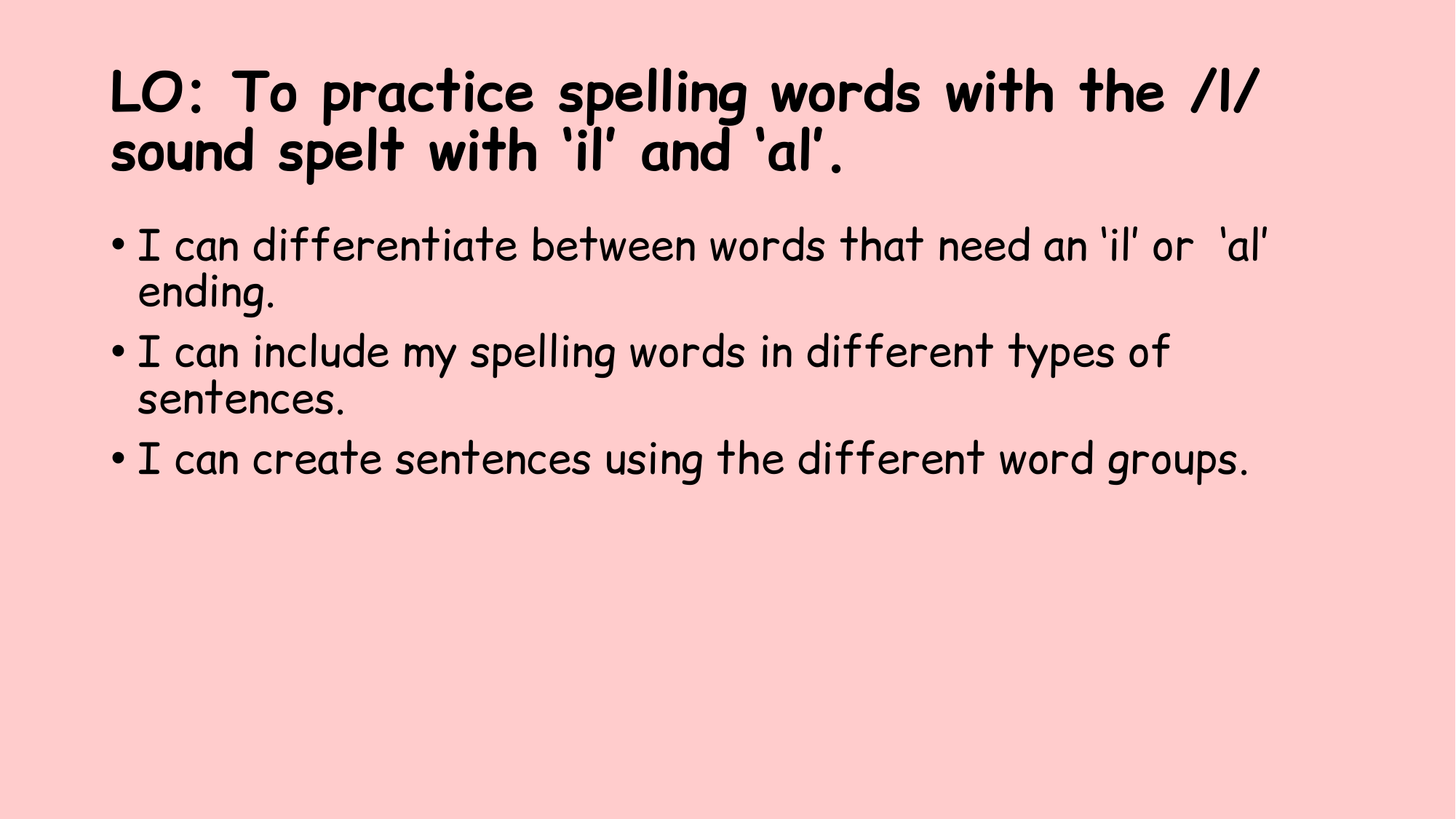

# LO: To practice spelling words with the /l/ sound spelt with ‘il’ and ‘al’.
I can differentiate between words that need an ‘il’ or  ‘al’ ending.
I can include my spelling words in different types of sentences.
I can create sentences using the different word groups.